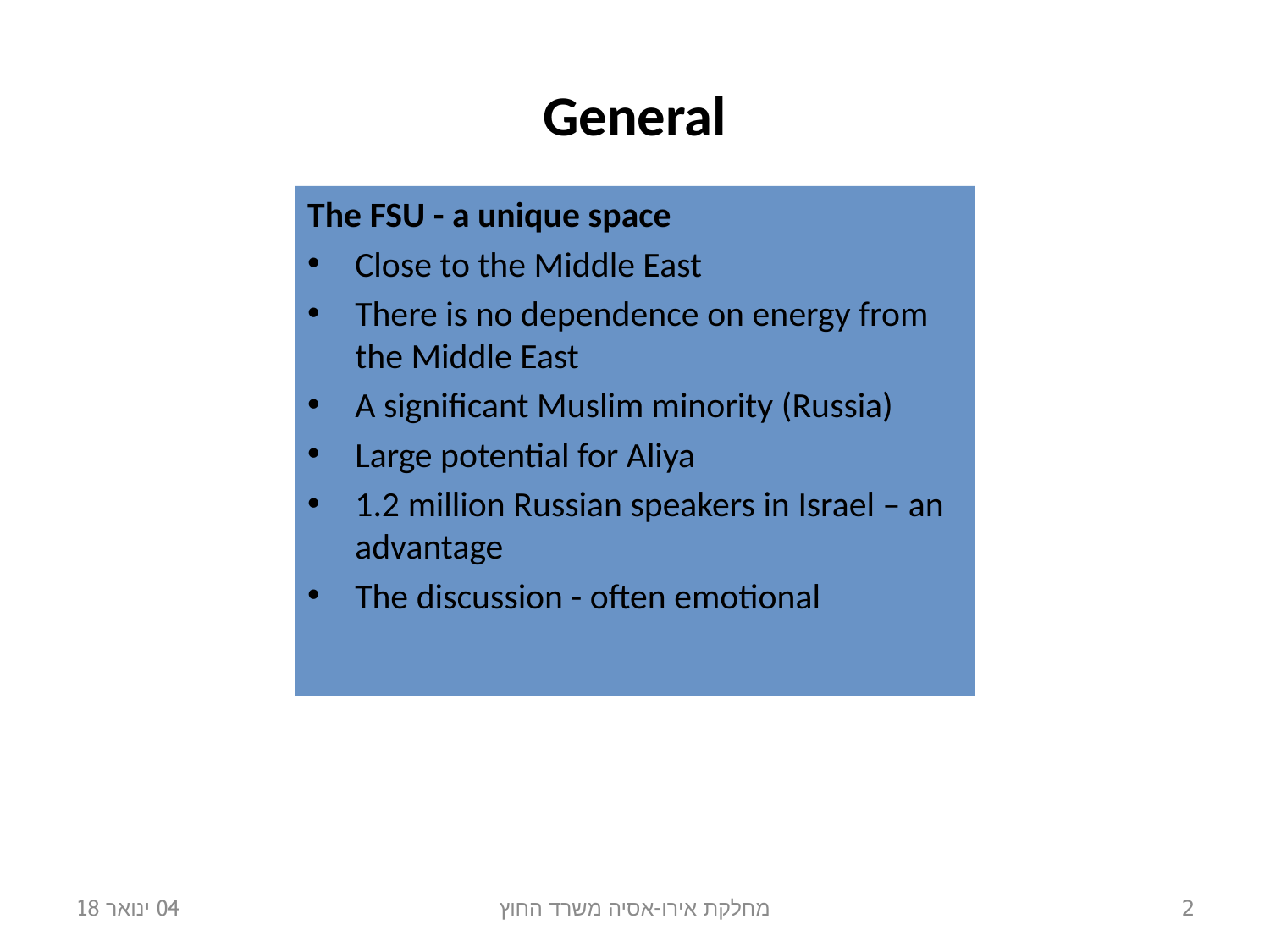

General
The FSU - a unique space
Close to the Middle East
There is no dependence on energy from the Middle East
A significant Muslim minority (Russia)
Large potential for Aliya
1.2 million Russian speakers in Israel – an advantage
The discussion - often emotional
04 ינואר 18
מחלקת אירו-אסיה משרד החוץ
2